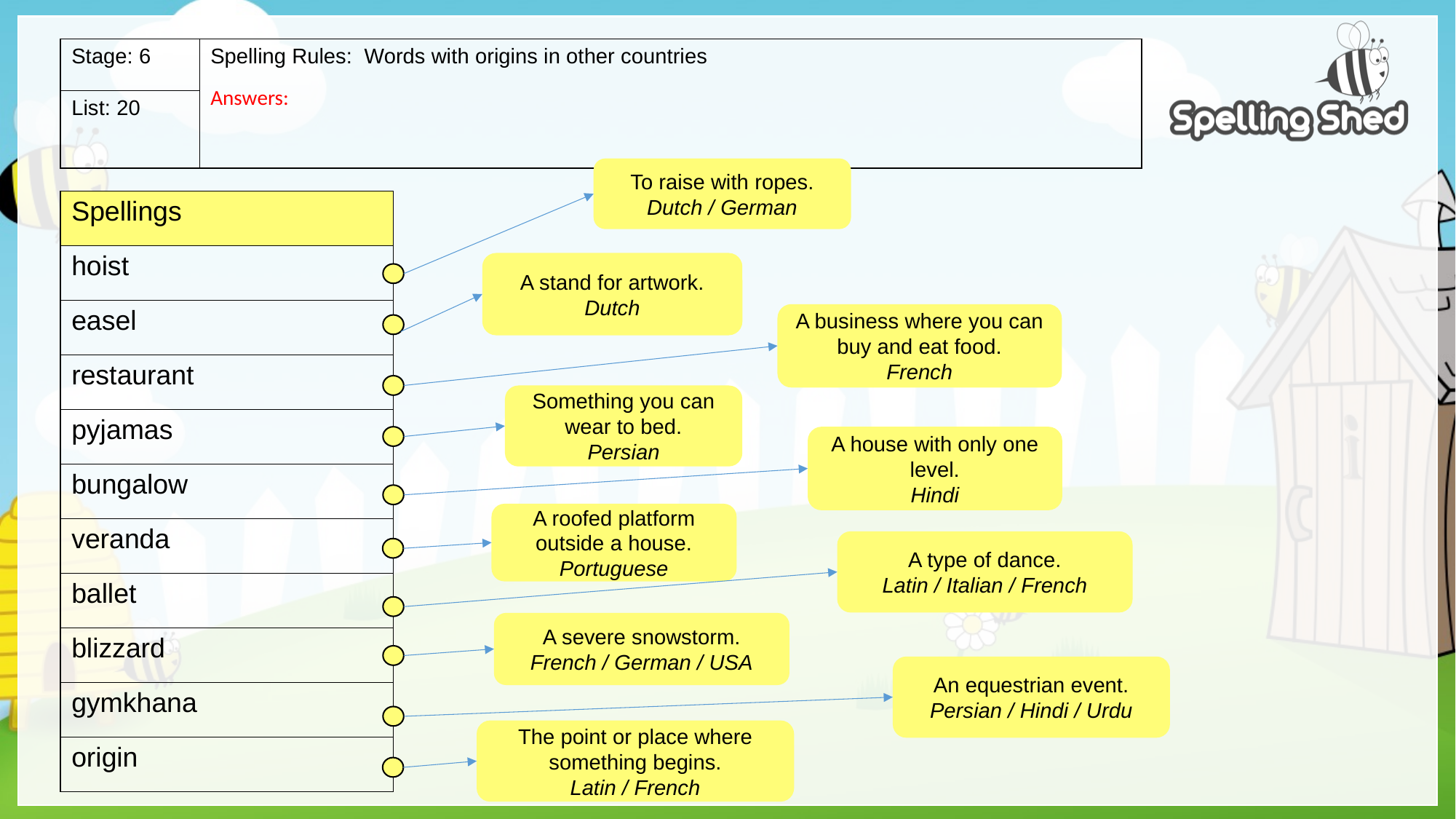

| Stage: 6 | Spelling Rules: Words with origins in other countries Answers: |
| --- | --- |
| List: 20 |  |
To raise with ropes. Dutch / German
| Spellings |
| --- |
| hoist |
| easel |
| restaurant |
| pyjamas |
| bungalow |
| veranda |
| ballet |
| blizzard |
| gymkhana |
| origin |
A stand for artwork.
Dutch

A business where you can buy and eat food.
French

Something you can wear to bed.
Persian

A house with only one level.
Hindi

A roofed platform outside a house.
Portuguese
A type of dance.
Latin / Italian / French

A severe snowstorm.
French / German / USA

An equestrian event.
Persian / Hindi / Urdu

The point or place where something begins.
Latin / French